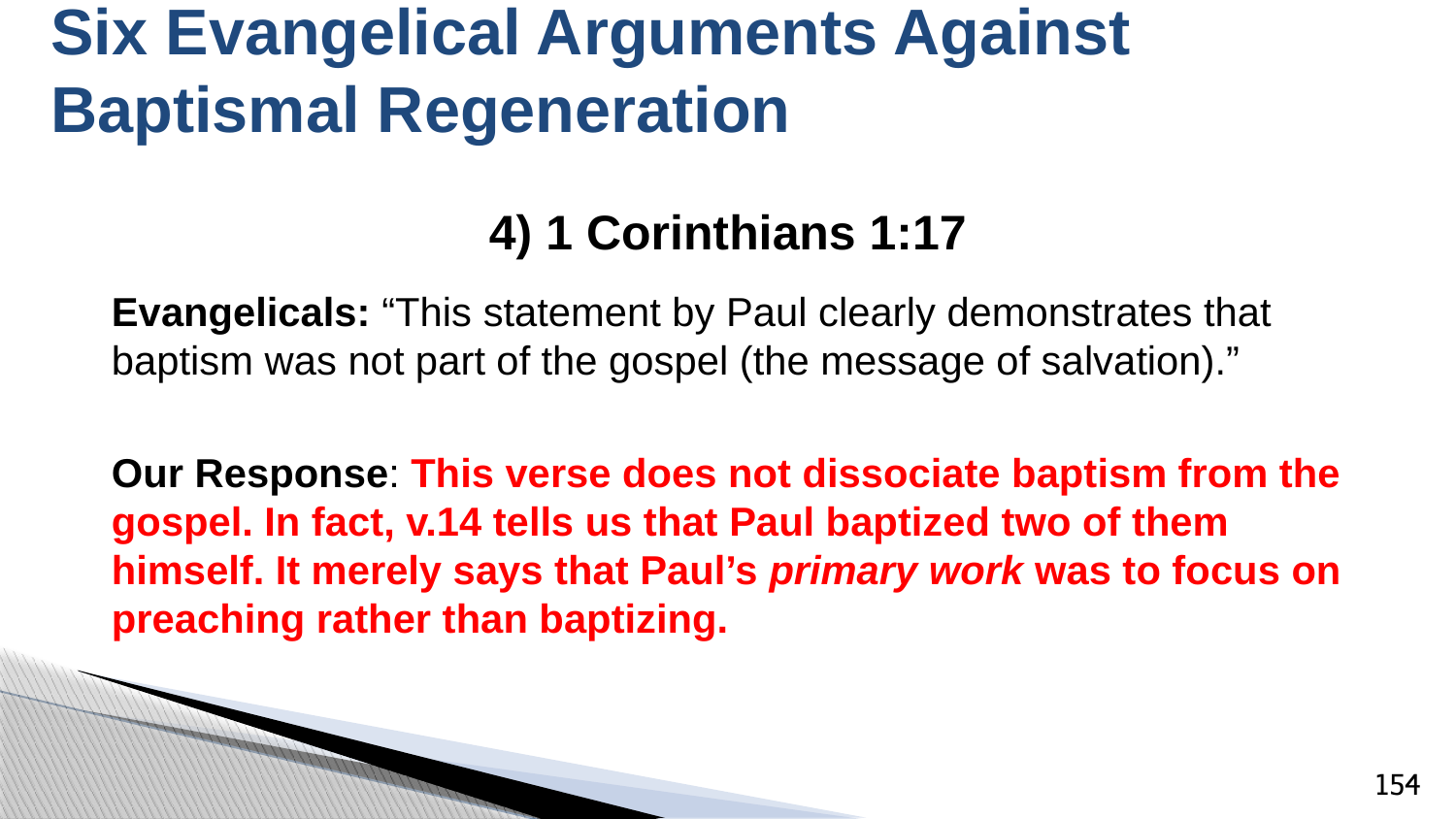

# Six Evangelical Arguments Against Baptismal Regeneration

4) 1 Corinthians 1:17

Evangelicals: “This statement by Paul clearly demonstrates that baptism was not part of the gospel (the message of salvation).”

Our Response: This verse does not dissociate baptism from the gospel. In fact, v.14 tells us that Paul baptized two of them himself. It merely says that Paul’s primary work was to focus on preaching rather than baptizing.
154